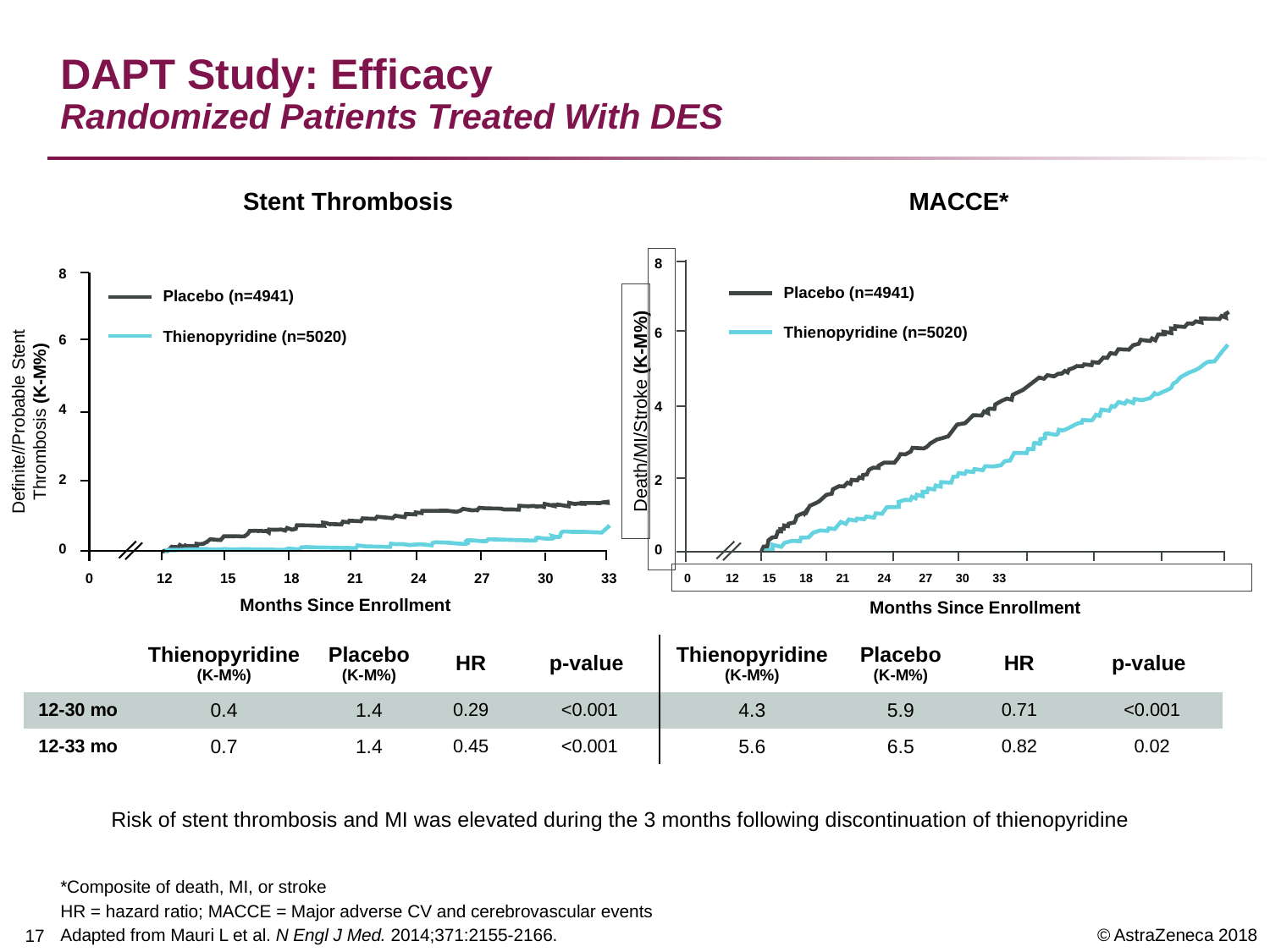

# DAPT Study: Efficacy Randomized Patients Treated With DES
Stent Thrombosis
MACCE*
8
6
4
2
0
0	12	15	18	21	24	27	30	33

Death/MI/Stroke (K-M%)
8
6
4
2
0
Placebo (n=4941)
Thienopyridine (n=5020)
Definite//Probable Stent Thrombosis (K-M%)

0	12	15	18	21	24	27	30	33
Months Since Enrollment
Placebo (n=4941)
Thienopyridine (n=5020)
Months Since Enrollment
|  | Thienopyridine (K-M%) | Placebo(K-M%) | HR | p-value | Thienopyridine (K-M%) | Placebo (K-M%) | HR | p-value |
| --- | --- | --- | --- | --- | --- | --- | --- | --- |
| 12-30 mo | 0.4 | 1.4 | 0.29 | <0.001 | 4.3 | 5.9 | 0.71 | <0.001 |
| 12-33 mo | 0.7 | 1.4 | 0.45 | <0.001 | 5.6 | 6.5 | 0.82 | 0.02 |
Risk of stent thrombosis and MI was elevated during the 3 months following discontinuation of thienopyridine
*Composite of death, MI, or stroke
HR = hazard ratio; MACCE = Major adverse CV and cerebrovascular events
Adapted from Mauri L et al. N Engl J Med. 2014;371:2155-2166.
17